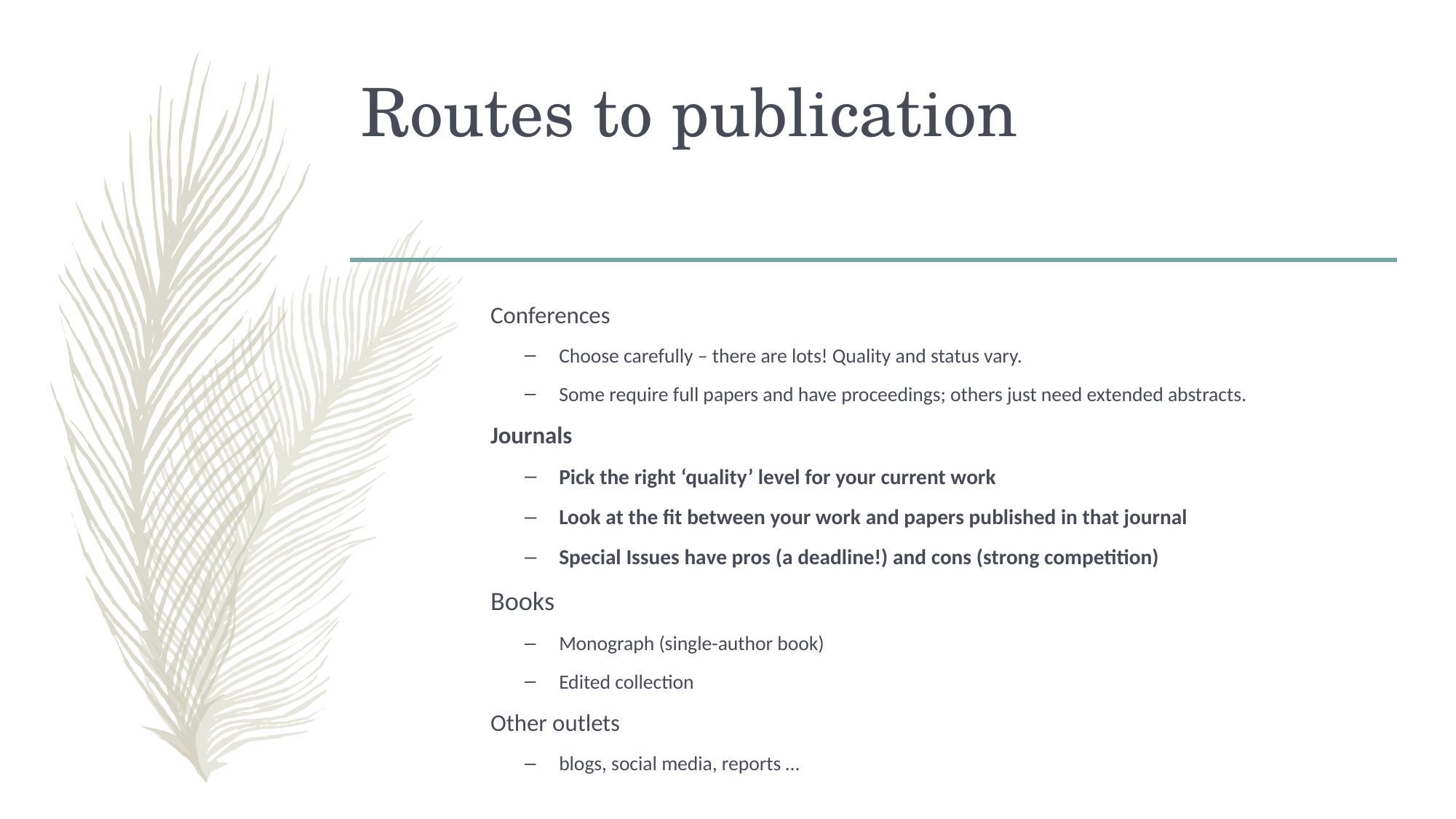

# Routes to publication
Conferences
Choose carefully – there are lots! Quality and status vary.
Some require full papers and have proceedings; others just need extended abstracts.
Journals
Pick the right ‘quality’ level for your current work
Look at the fit between your work and papers published in that journal
Special Issues have pros (a deadline!) and cons (strong competition)
Books
Monograph (single-author book)
Edited collection
Other outlets
blogs, social media, reports …